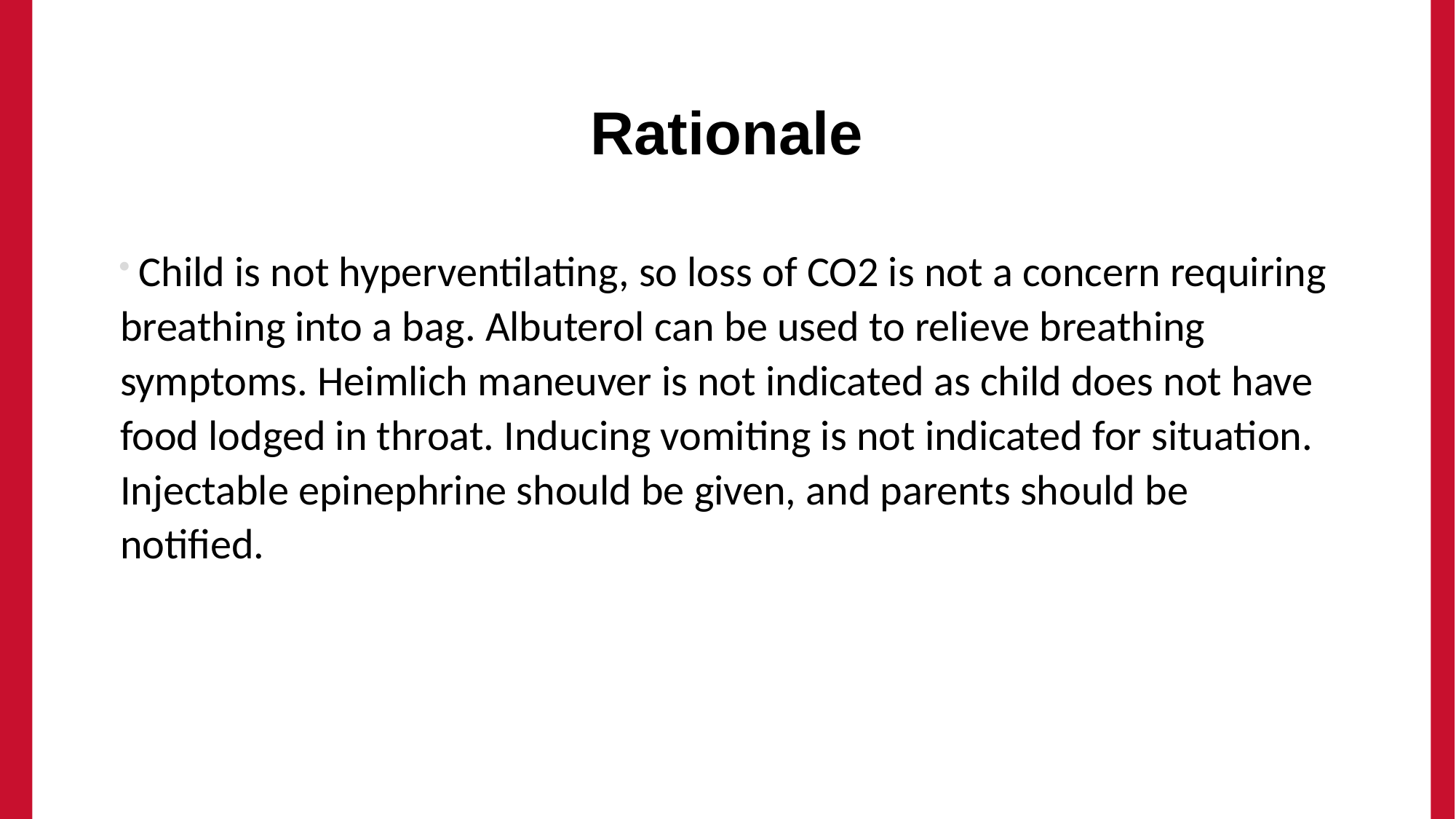

# Rationale
 Child is not hyperventilating, so loss of CO2 is not a concern requiring breathing into a bag. Albuterol can be used to relieve breathing symptoms. Heimlich maneuver is not indicated as child does not have food lodged in throat. Inducing vomiting is not indicated for situation. Injectable epinephrine should be given, and parents should be notified.